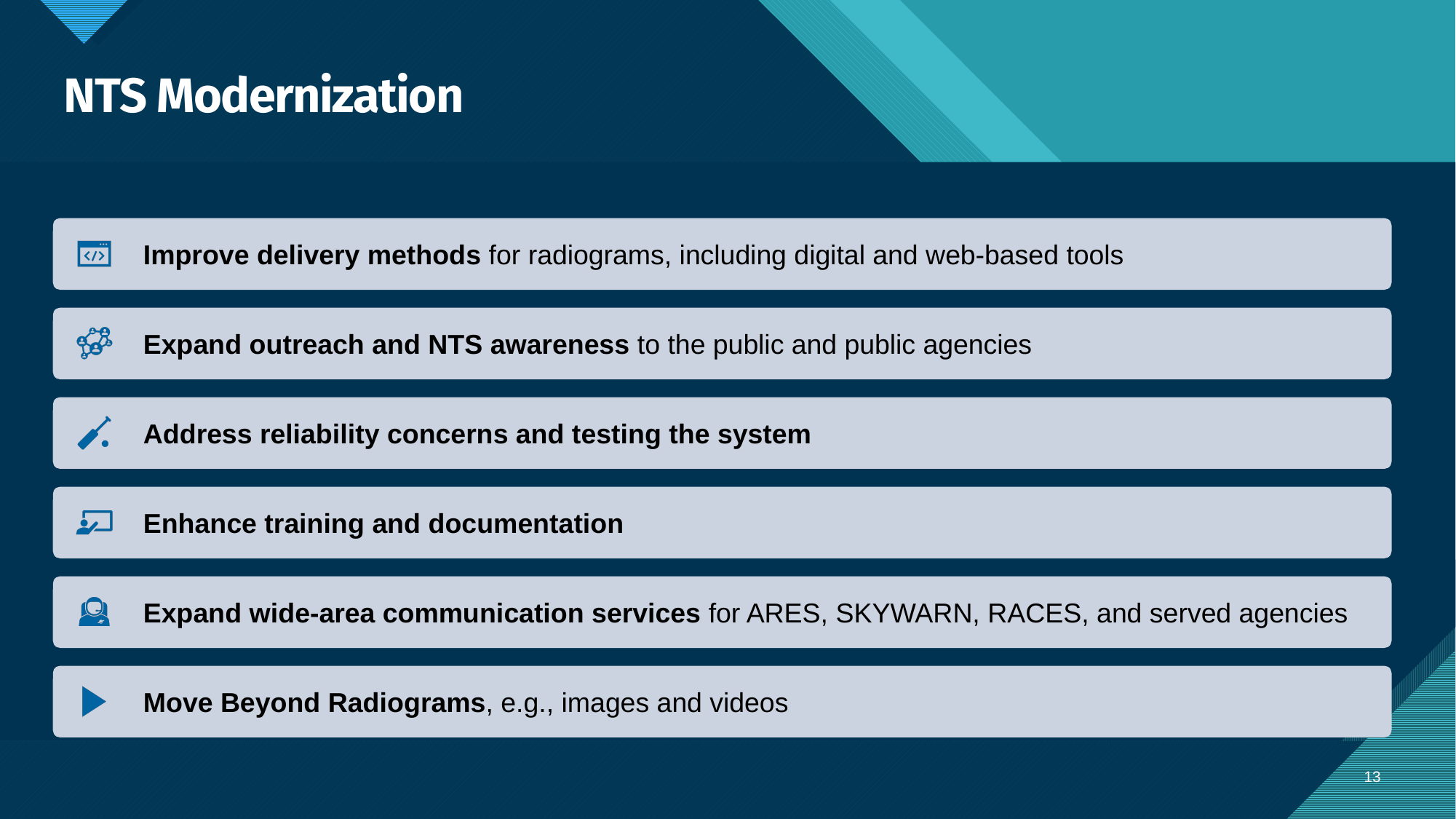

# NTS Modernization
Improve delivery methods for radiograms, including digital and web-based tools
Expand outreach and NTS awareness to the public and public agencies
Address reliability concerns and testing the system
Enhance training and documentation
Expand wide-area communication services for ARES, SKYWARN, RACES, and served agencies
Move Beyond Radiograms, e.g., images and videos
13